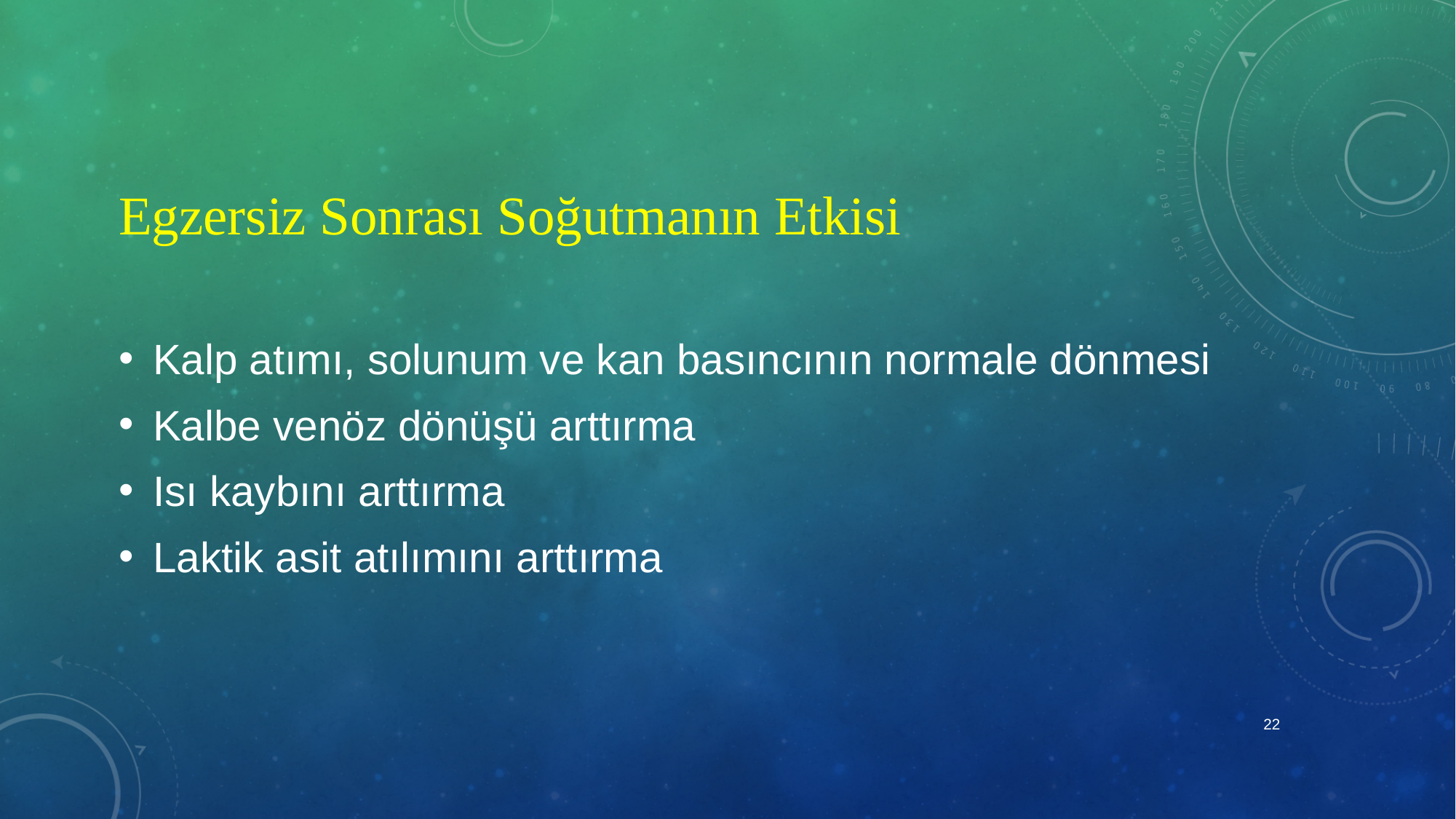

# Egzersiz Sonrası Soğutmanın Etkisi
Kalp atımı, solunum ve kan basıncının normale dönmesi
Kalbe venöz dönüşü arttırma
Isı kaybını arttırma
Laktik asit atılımını arttırma
22